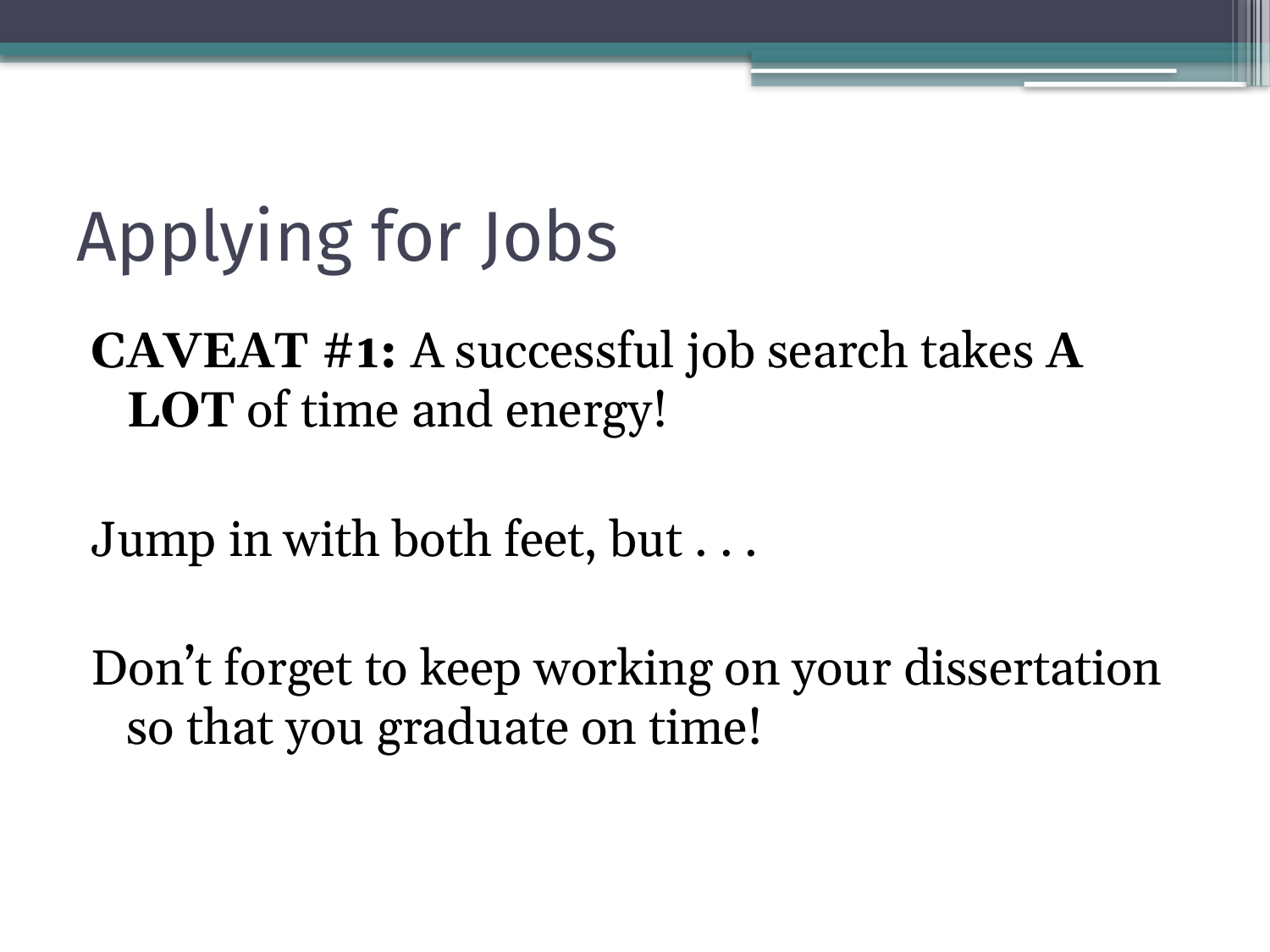

# Applying for Jobs
CAVEAT #1: A successful job search takes A LOT of time and energy!

Jump in with both feet, but . . .

Don’t forget to keep working on your dissertation so that you graduate on time!